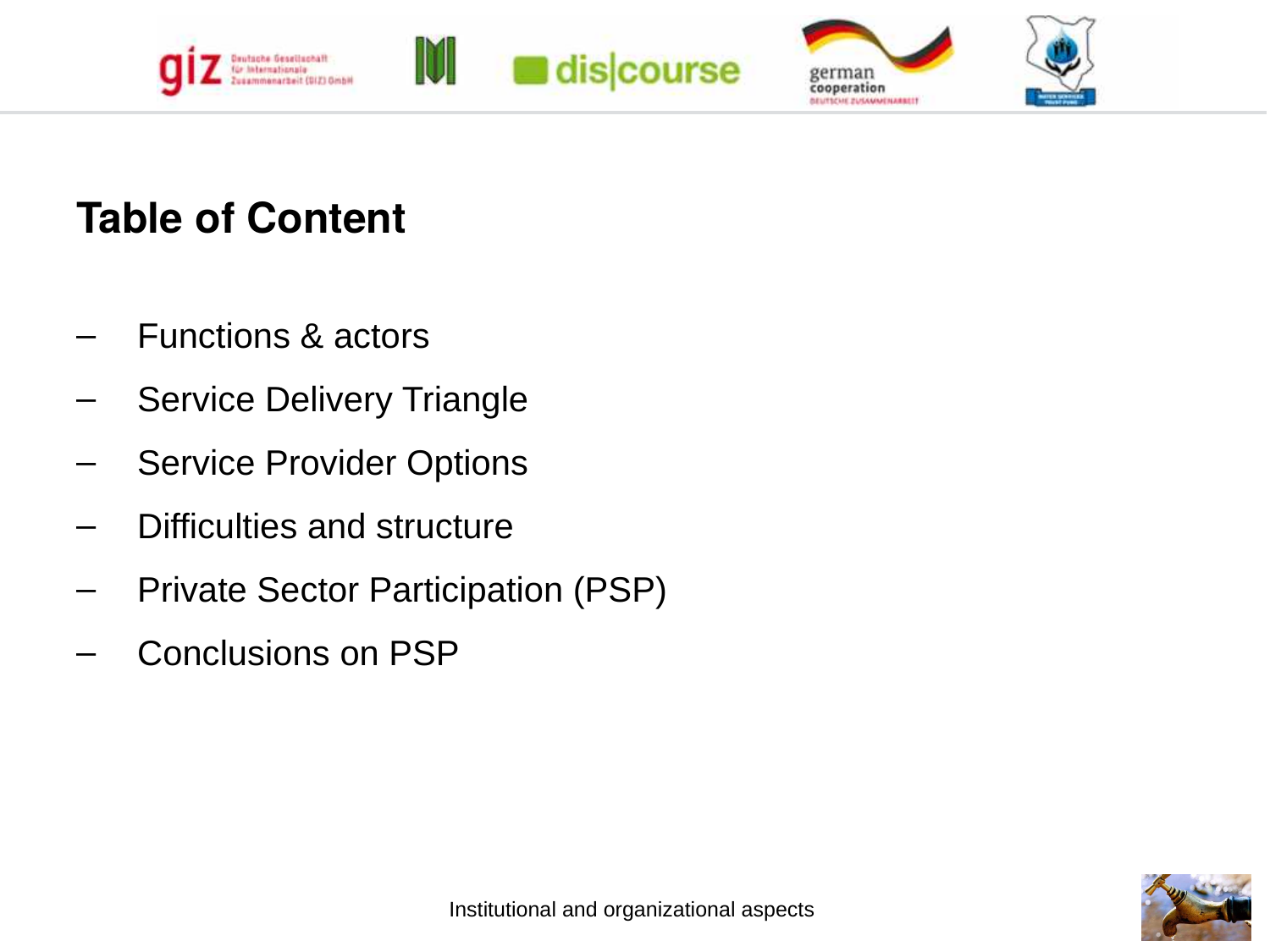

Table of Content

Functions & actors
Service Delivery Triangle
Service Provider Options
Difficulties and structure
Private Sector Participation (PSP)
Conclusions on PSP